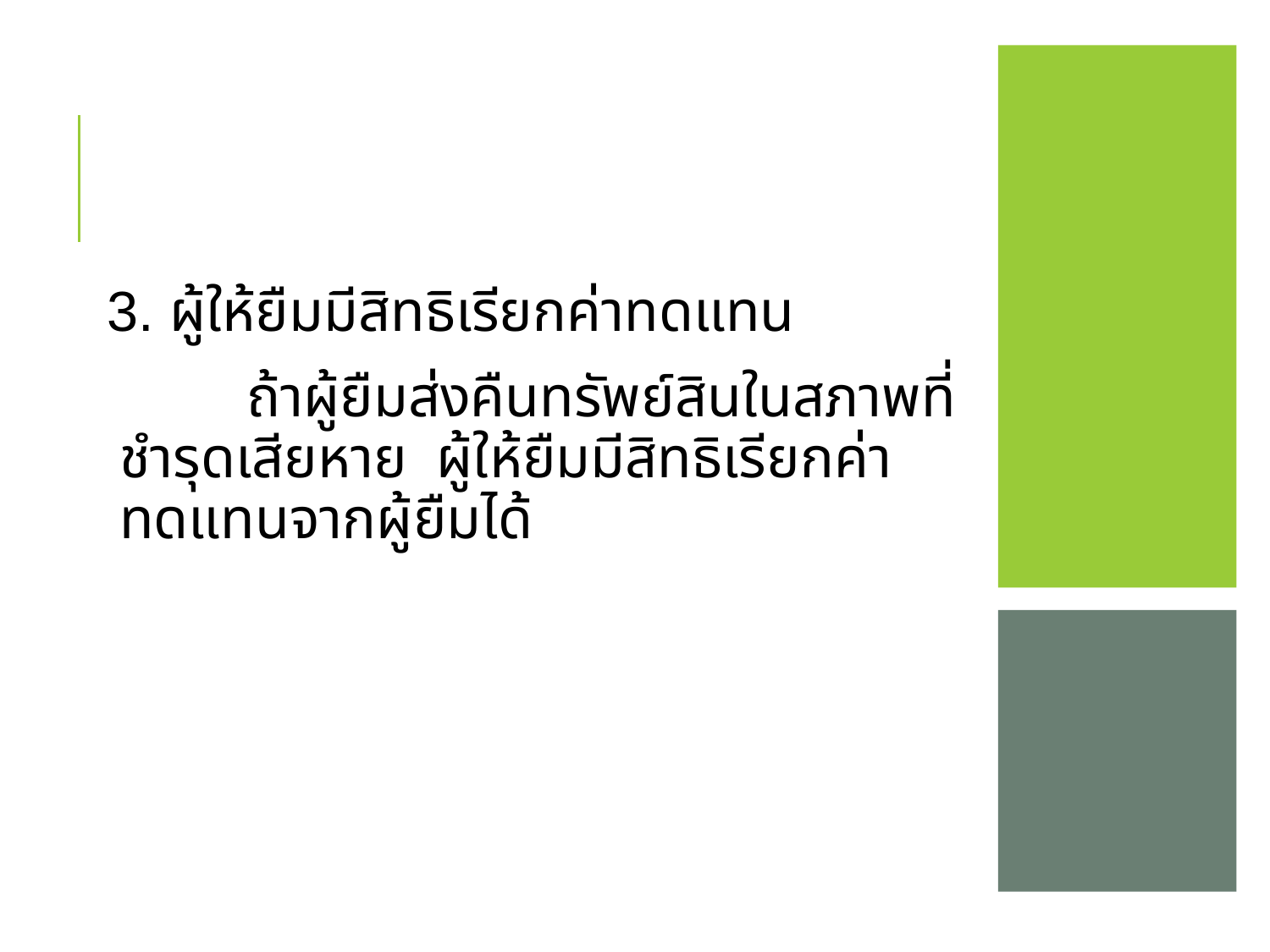

3. ผู้ให้ยืมมีสิทธิเรียกค่าทดแทน
		ถ้าผู้ยืมส่งคืนทรัพย์สินในสภาพที่ชำรุดเสียหาย  ผู้ให้ยืมมีสิทธิเรียกค่าทดแทนจากผู้ยืมได้